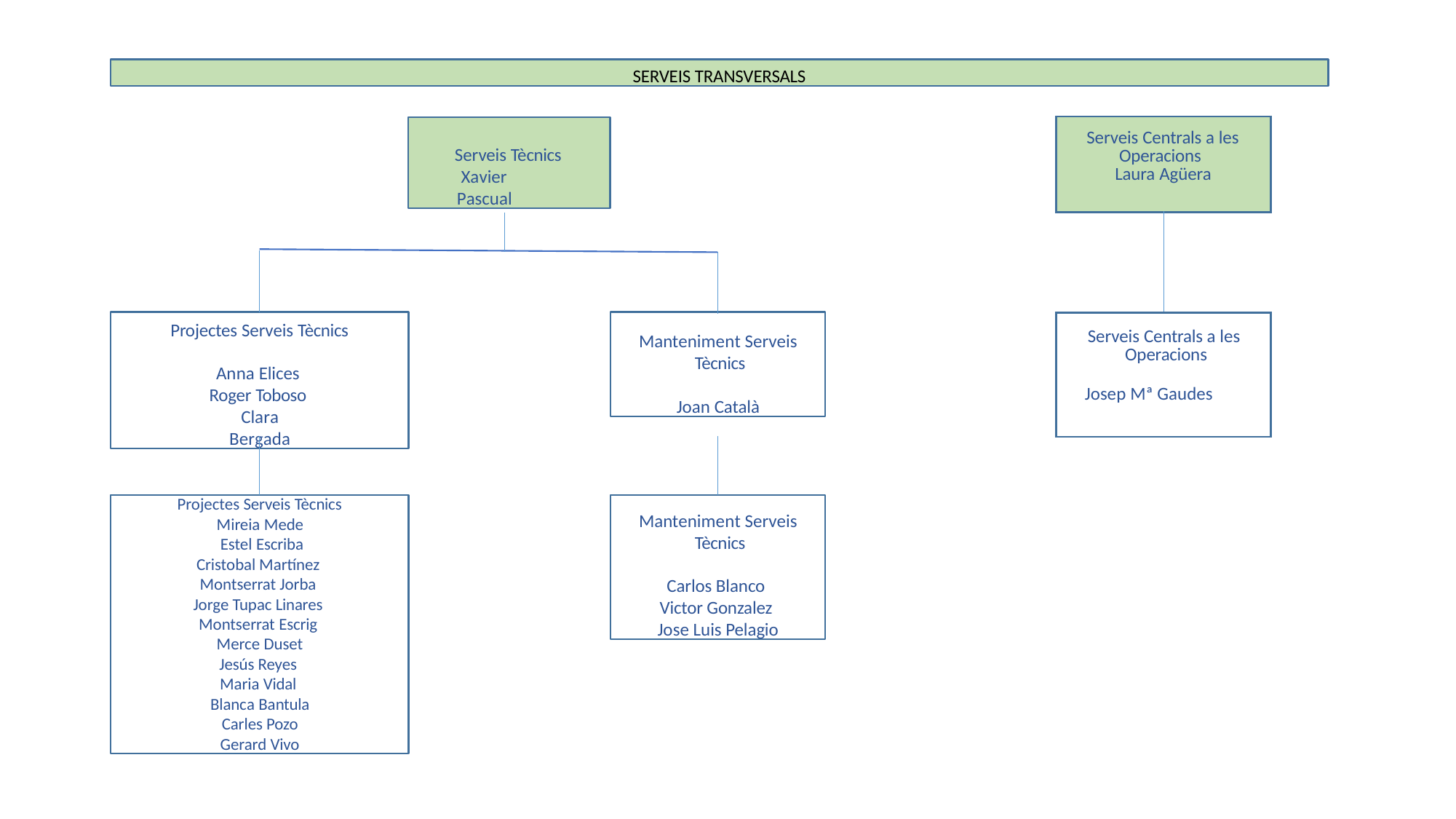

SERVEIS TRANSVERSALS
| Serveis Centrals a les Operacions Laura Agüera |  |
| --- | --- |
|  |  |
| Serveis Centrals a les Operacions Josep Mª Gaudes |  |

Serveis Tècnics  Xavier Pascual

Projectes Serveis Tècnics

Anna Elices  Roger Toboso  Clara Bergada

Manteniment Serveis  Tècnics

Joan Català

Projectes Serveis Tècnics
Mireia Mede  Estel Escriba
Cristobal Martínez  Montserrat Jorba  Jorge Tupac Linares  Montserrat Escrig  Merce Duset
Jesús Reyes  Maria Vidal  Blanca Bantula  Carles Pozo  Gerard Vivo
Manteniment Serveis  Tècnics

Carlos Blanco  Victor Gonzalez  Jose Luis Pelagio